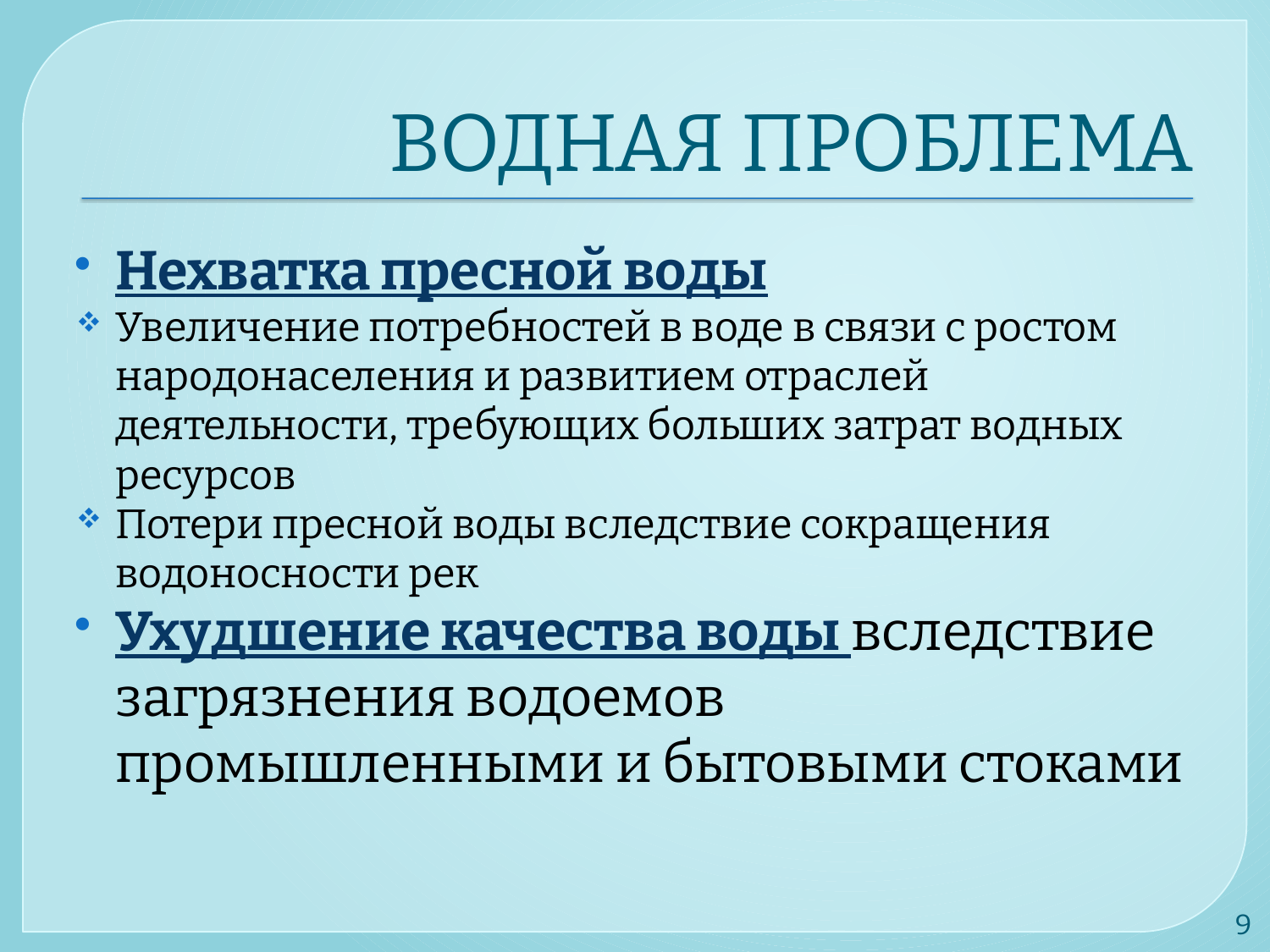

# ВОДНАЯ ПРОБЛЕМА
Нехватка пресной воды
Увеличение потребностей в воде в связи с ростом народонаселения и развитием отраслей деятельности, требующих больших затрат водных ресурсов
Потери пресной воды вследствие сокращения водоносности рек
Ухудшение качества воды вследствие загрязнения водоемов промышленными и бытовыми стоками
9